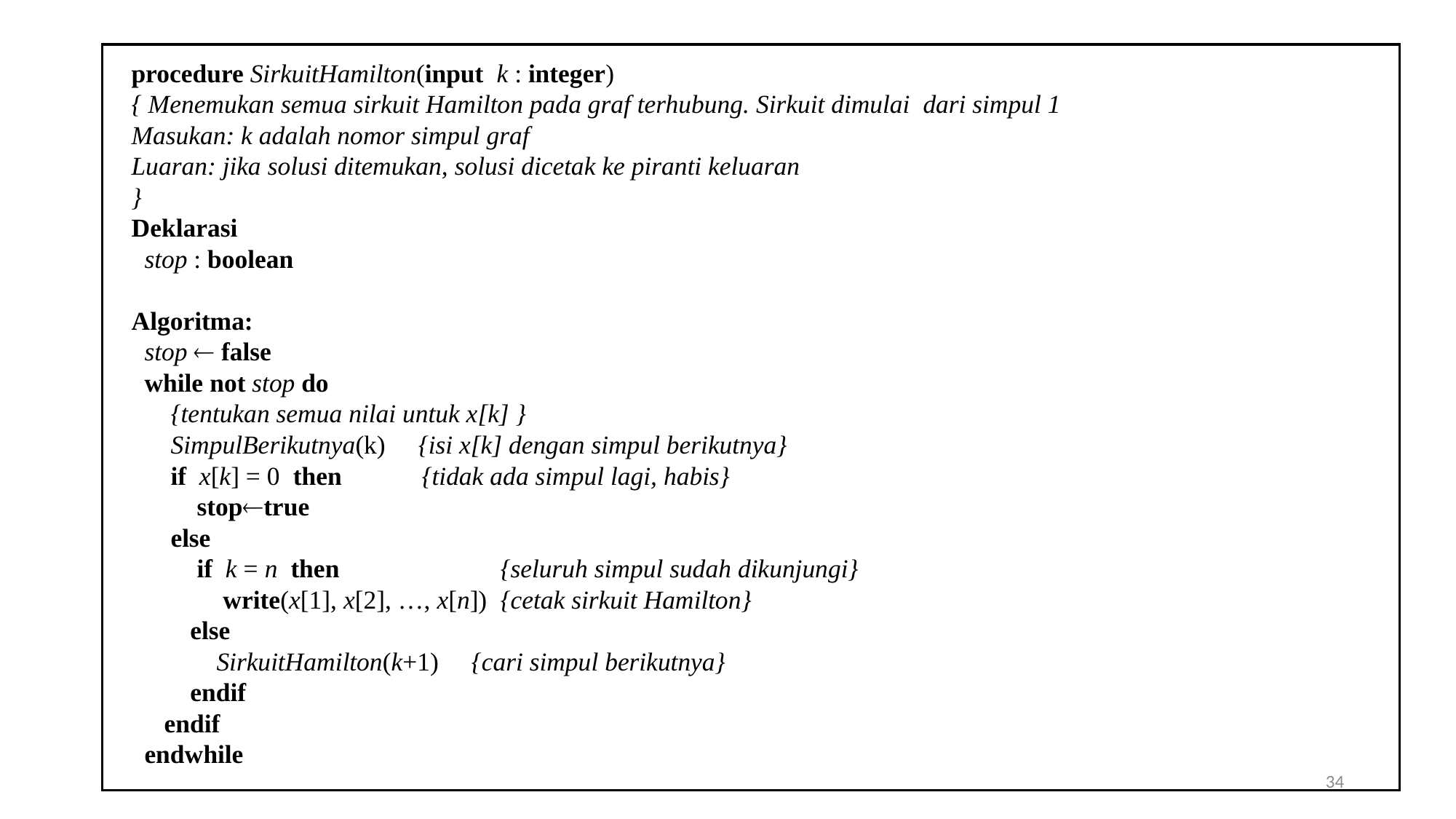

procedure SirkuitHamilton(input  k : integer)
{ Menemukan semua sirkuit Hamilton pada graf terhubung. Sirkuit dimulai  dari simpul 1
Masukan: k adalah nomor simpul graf
Luaran: jika solusi ditemukan, solusi dicetak ke piranti keluaran
}
Deklarasi
  stop : boolean
Algoritma:
  stop ← false
  while not stop do
      {tentukan semua nilai untuk x[k] }
      SimpulBerikutnya(k)     {isi x[k] dengan simpul berikutnya}
      if  x[k] = 0  then	           {tidak ada simpul lagi, habis}
          stop←true
      else
          if  k = n  then	                       {seluruh simpul sudah dikunjungi}
              write(x[1], x[2], …, x[n])  {cetak sirkuit Hamilton}
         else
             SirkuitHamilton(k+1)     {cari simpul berikutnya}
         endif
     endif
  endwhile
34